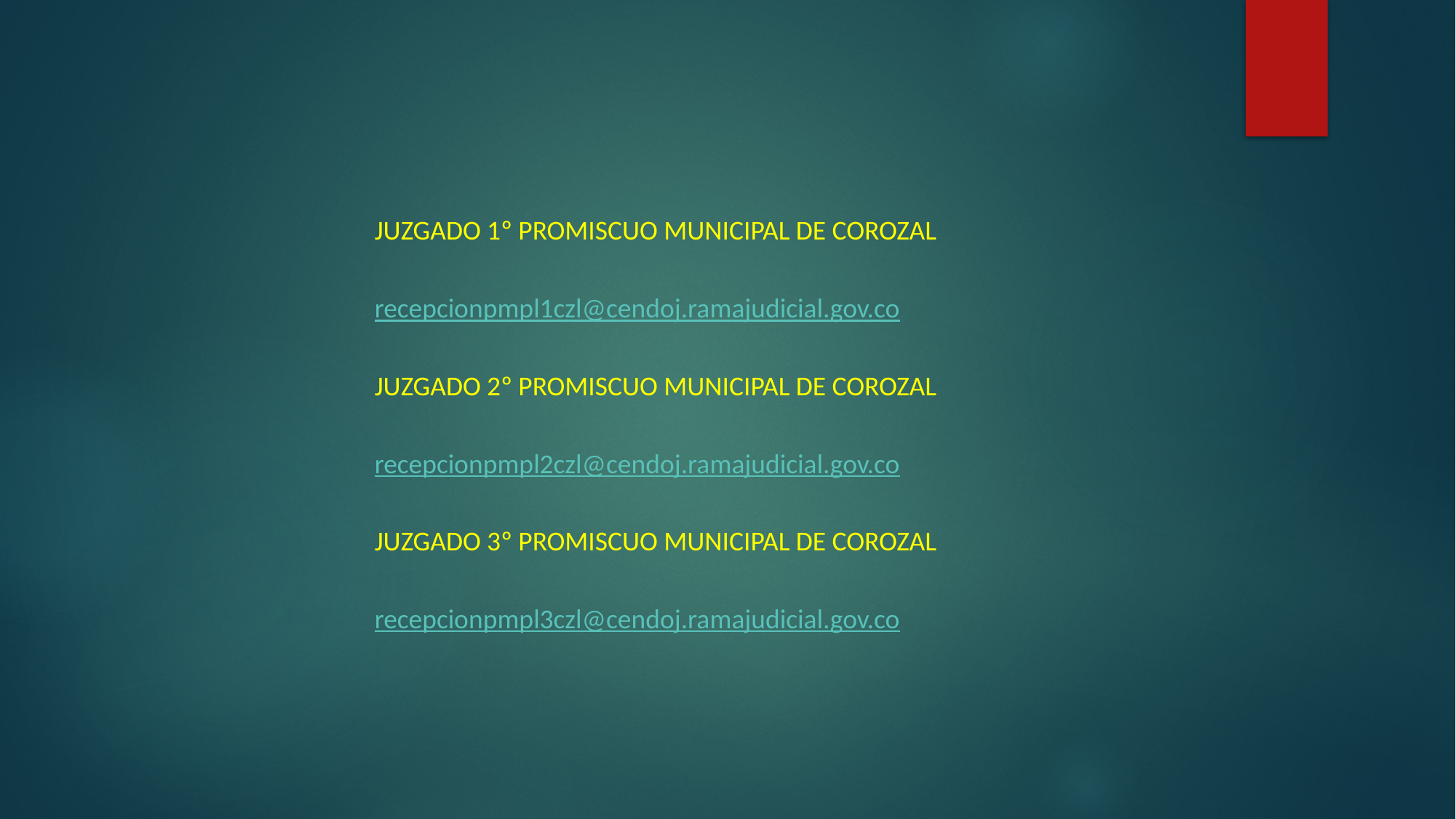

JUZGADO 1º PROMISCUO MUNICIPAL DE COROZAL
recepcionpmpl1czl@cendoj.ramajudicial.gov.co
JUZGADO 2º PROMISCUO MUNICIPAL DE COROZAL
recepcionpmpl2czl@cendoj.ramajudicial.gov.co
JUZGADO 3º PROMISCUO MUNICIPAL DE COROZAL
recepcionpmpl3czl@cendoj.ramajudicial.gov.co